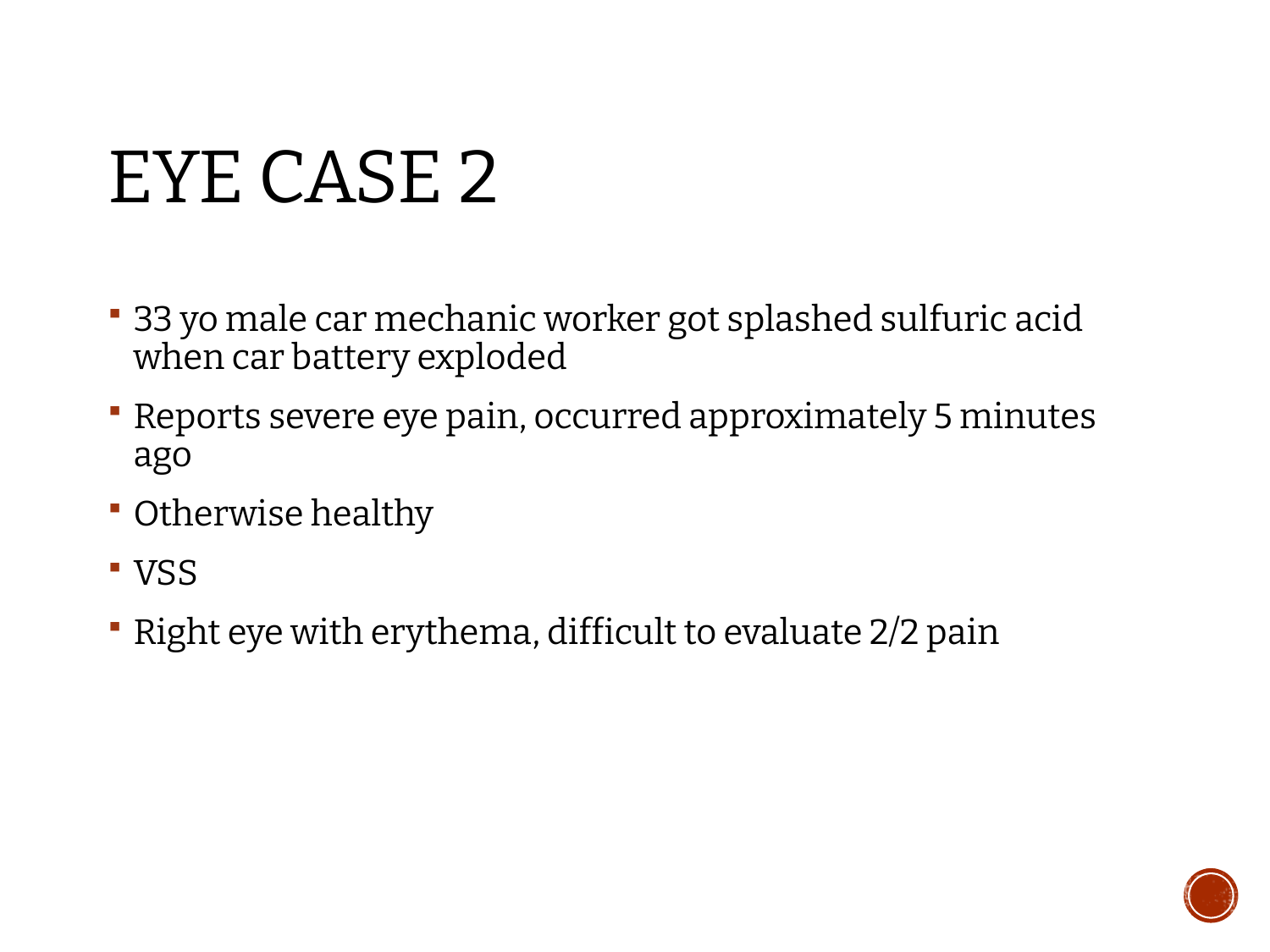

# Eye Case 2
33 yo male car mechanic worker got splashed sulfuric acid when car battery exploded
Reports severe eye pain, occurred approximately 5 minutes ago
Otherwise healthy
VSS
Right eye with erythema, difficult to evaluate 2/2 pain